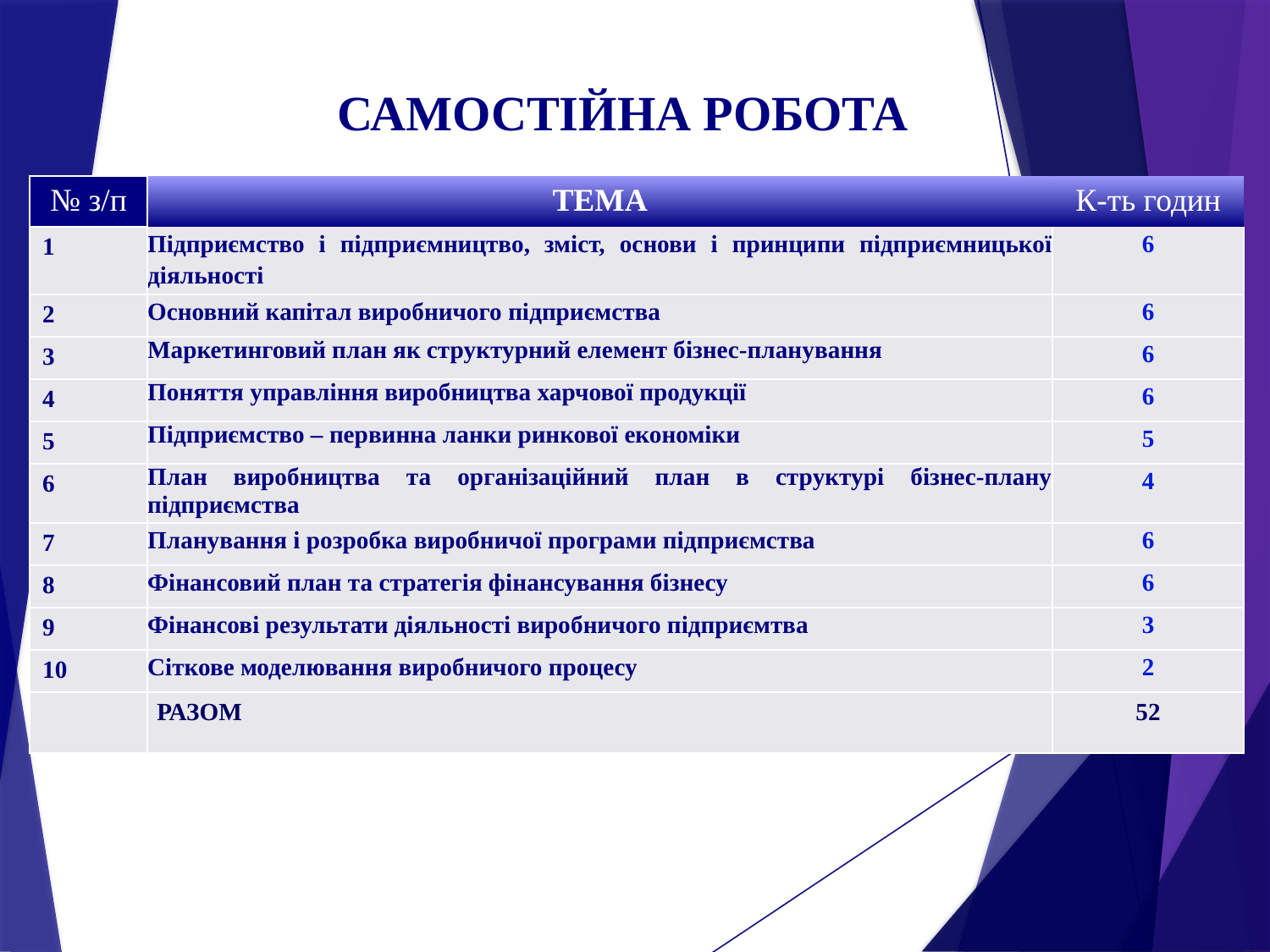

САМОСТІЙНА РОБОТА
| № з/п | ТЕМА | К-ть годин |
| --- | --- | --- |
| 1 | Підприємство і підприємництво, зміст, основи і принципи підприємницької діяльності | 6 |
| 2 | Основний капітал виробничого підприємства | 6 |
| 3 | Маркетинговий план як структурний елемент бізнес-планування | 6 |
| 4 | Поняття управління виробництва харчової продукції | 6 |
| 5 | Підприємство – первинна ланки ринкової економіки | 5 |
| 6 | План виробництва та організаційний план в структурі бізнес-плану підприємства | 4 |
| 7 | Планування і розробка виробничої програми підприємства | 6 |
| 8 | Фінансовий план та стратегія фінансування бізнесу | 6 |
| 9 | Фінансові результати діяльності виробничого підприємтва | 3 |
| 10 | Сіткове моделювання виробничого процесу | 2 |
|  | РАЗОМ | 52 |